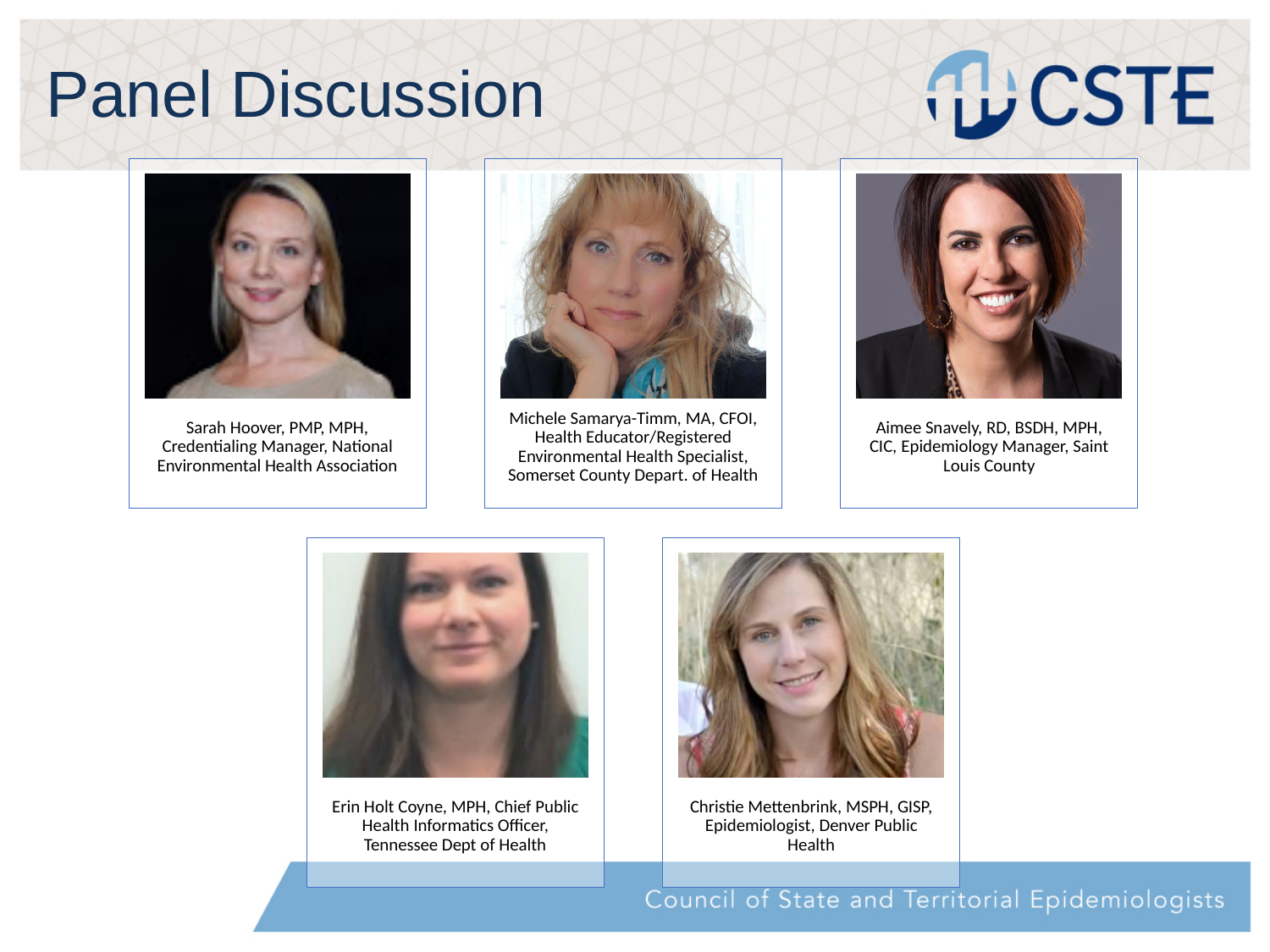

# Panel Discussion
Sarah Hoover, PMP, MPH, Credentialing Manager, National Environmental Health Association
Michele Samarya-Timm, MA, CFOI, Health Educator/Registered Environmental Health Specialist, Somerset County Depart. of Health
Aimee Snavely, RD, BSDH, MPH, CIC, Epidemiology Manager, Saint Louis County
Erin Holt Coyne, MPH, Chief Public Health Informatics Officer, Tennessee Dept of Health
Christie Mettenbrink, MSPH, GISP, Epidemiologist, Denver Public Health